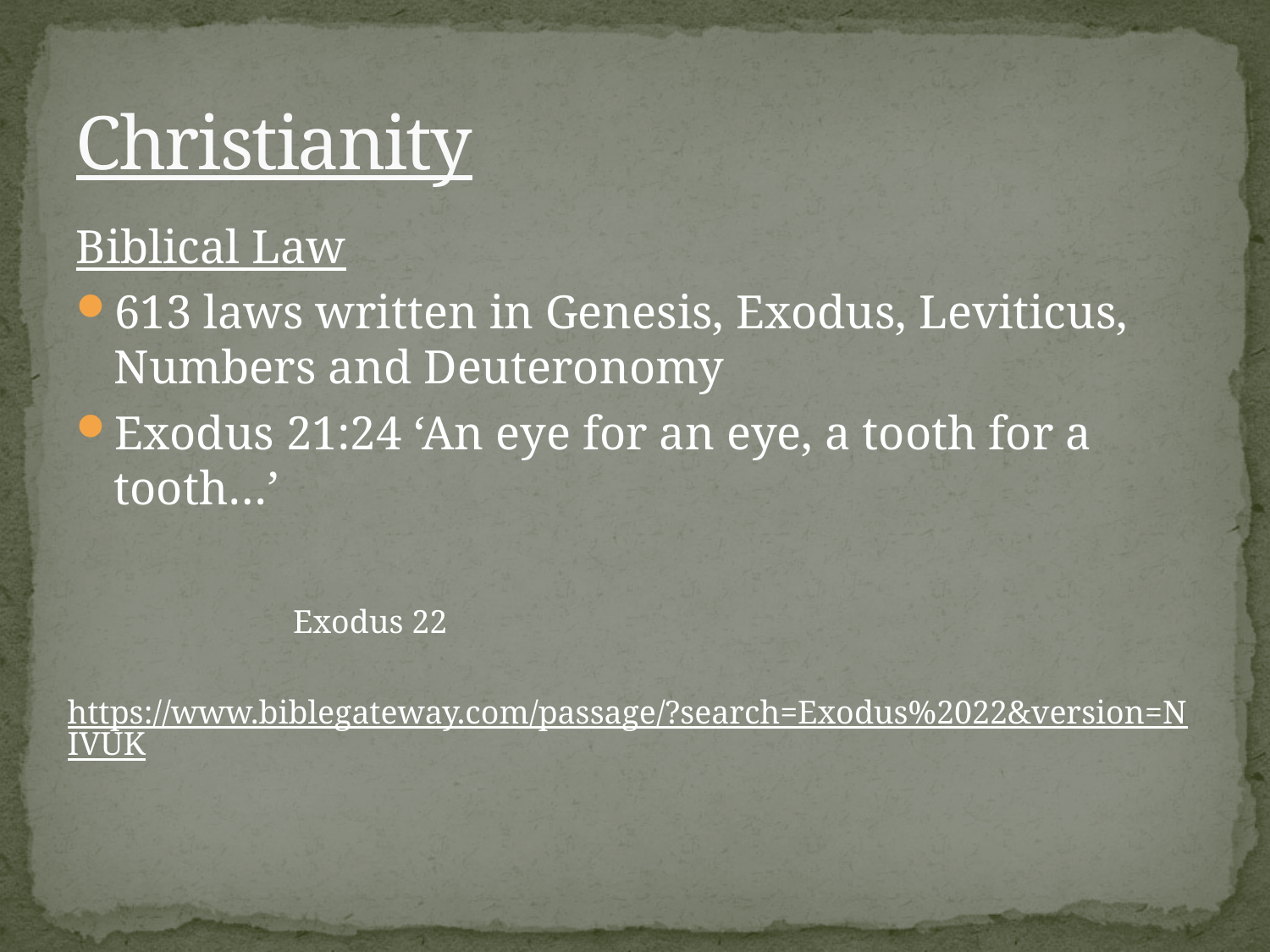

# Christianity
Biblical Law
613 laws written in Genesis, Exodus, Leviticus, Numbers and Deuteronomy
Exodus 21:24 ‘An eye for an eye, a tooth for a tooth…’
Exodus 22
https://www.biblegateway.com/passage/?search=Exodus%2022&version=NIVUK